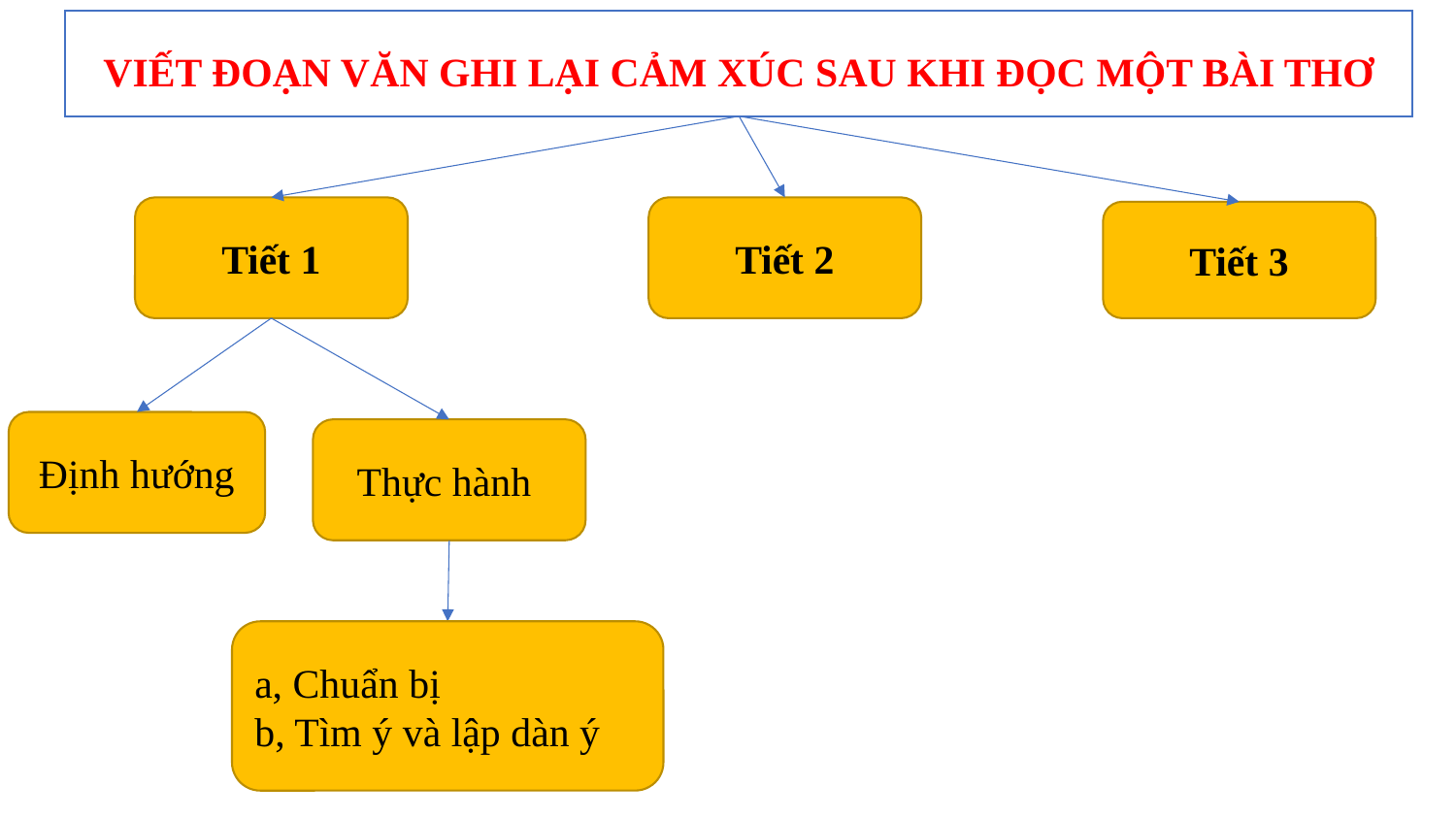

VIẾT ĐOẠN VĂN GHI LẠI CẢM XÚC SAU KHI ĐỌC MỘT BÀI THƠ
Tiết 1
Tiết 2
Tiết 3
Định hướng
Thực hành
a, Chuẩn bị
b, Tìm ý và lập dàn ý